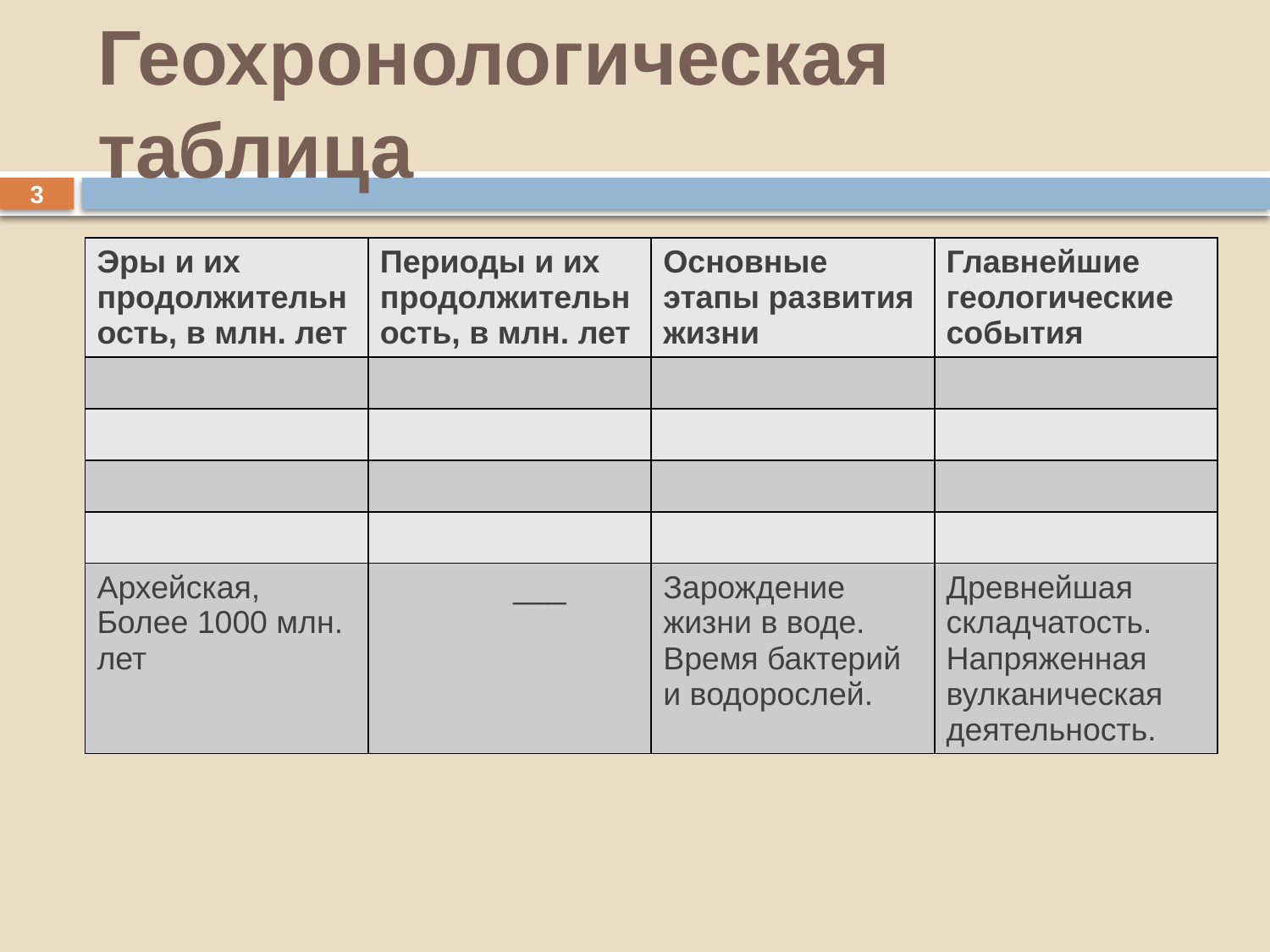

# Геохронологическая таблица
3
| Эры и их продолжительность, в млн. лет | Периоды и их продолжительность, в млн. лет | Основные этапы развития жизни | Главнейшие геологические события |
| --- | --- | --- | --- |
|  |  |  |  |
|  |  |  |  |
|  |  |  |  |
|  |  |  |  |
| Архейская, Более 1000 млн. лет | \_\_\_ | Зарождение жизни в воде. Время бактерий и водорослей. | Древнейшая складчатость. Напряженная вулканическая деятельность. |